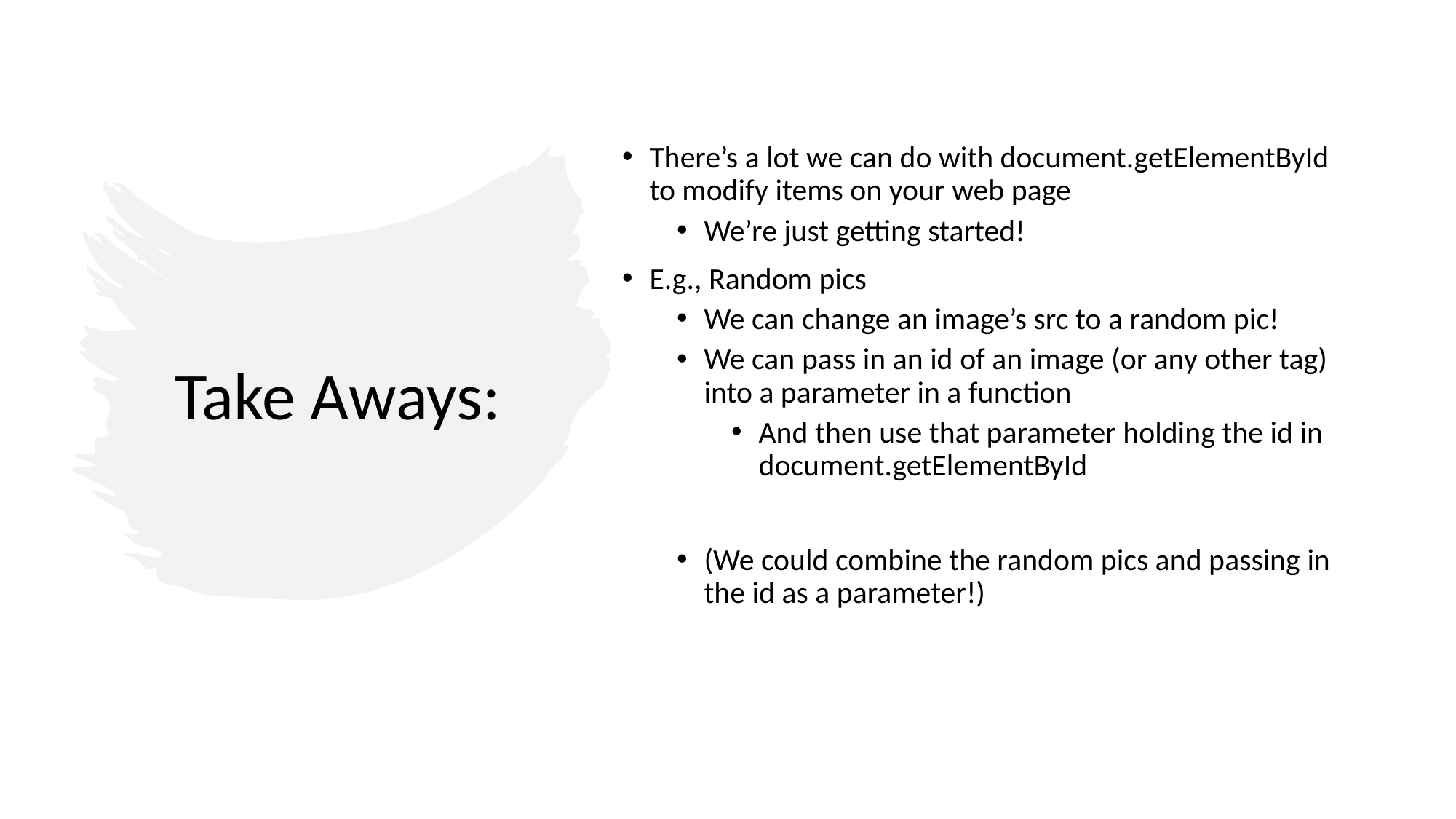

There’s a lot we can do with document.getElementById to modify items on your web page
We’re just getting started!
E.g., Random pics
We can change an image’s src to a random pic!
We can pass in an id of an image (or any other tag) into a parameter in a function
And then use that parameter holding the id in document.getElementById

(We could combine the random pics and passing in the id as a parameter!)

# Take Aways: